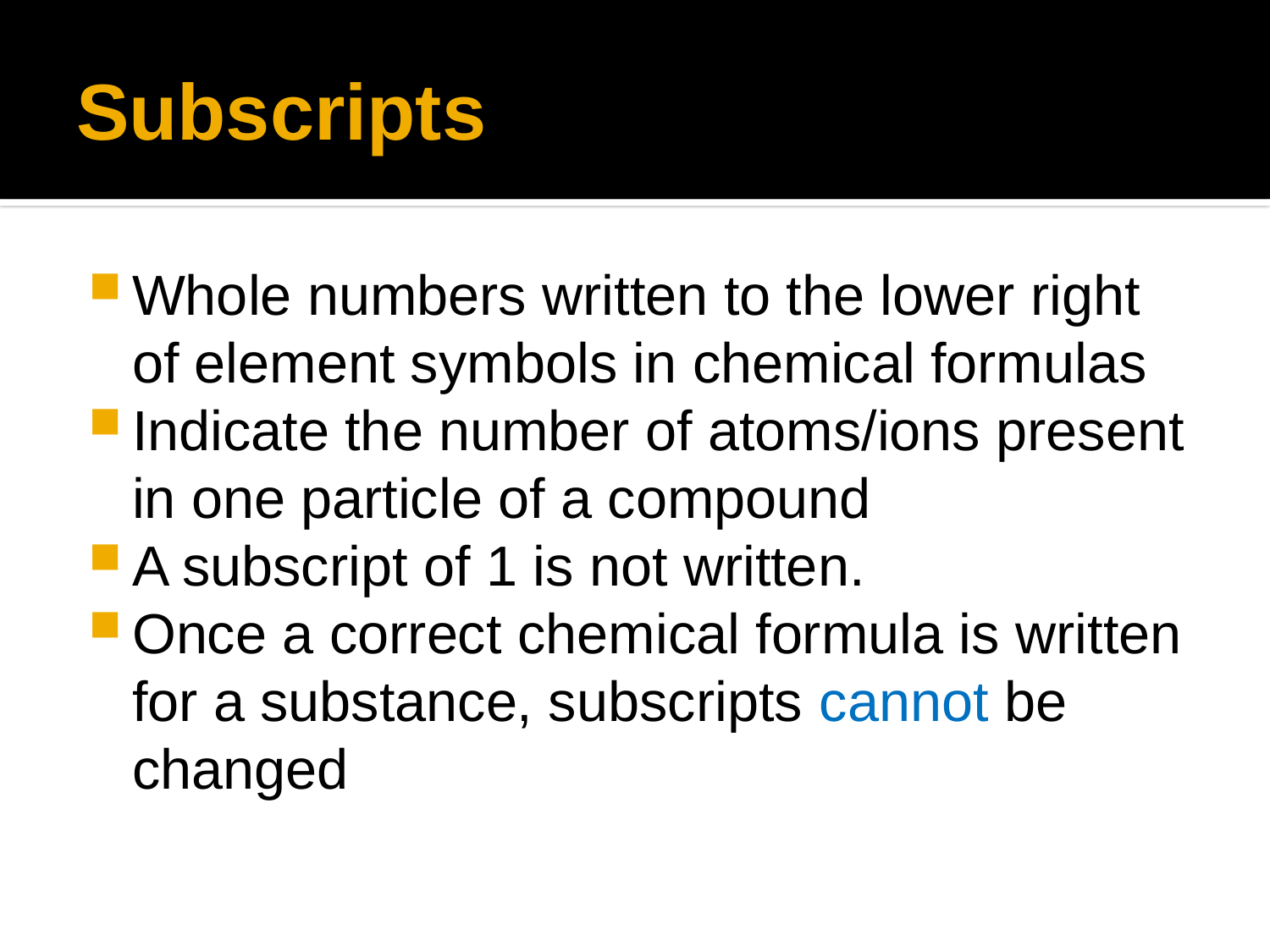

# Subscripts
Whole numbers written to the lower right of element symbols in chemical formulas
Indicate the number of atoms/ions present in one particle of a compound
A subscript of 1 is not written.
Once a correct chemical formula is written for a substance, subscripts cannot be changed